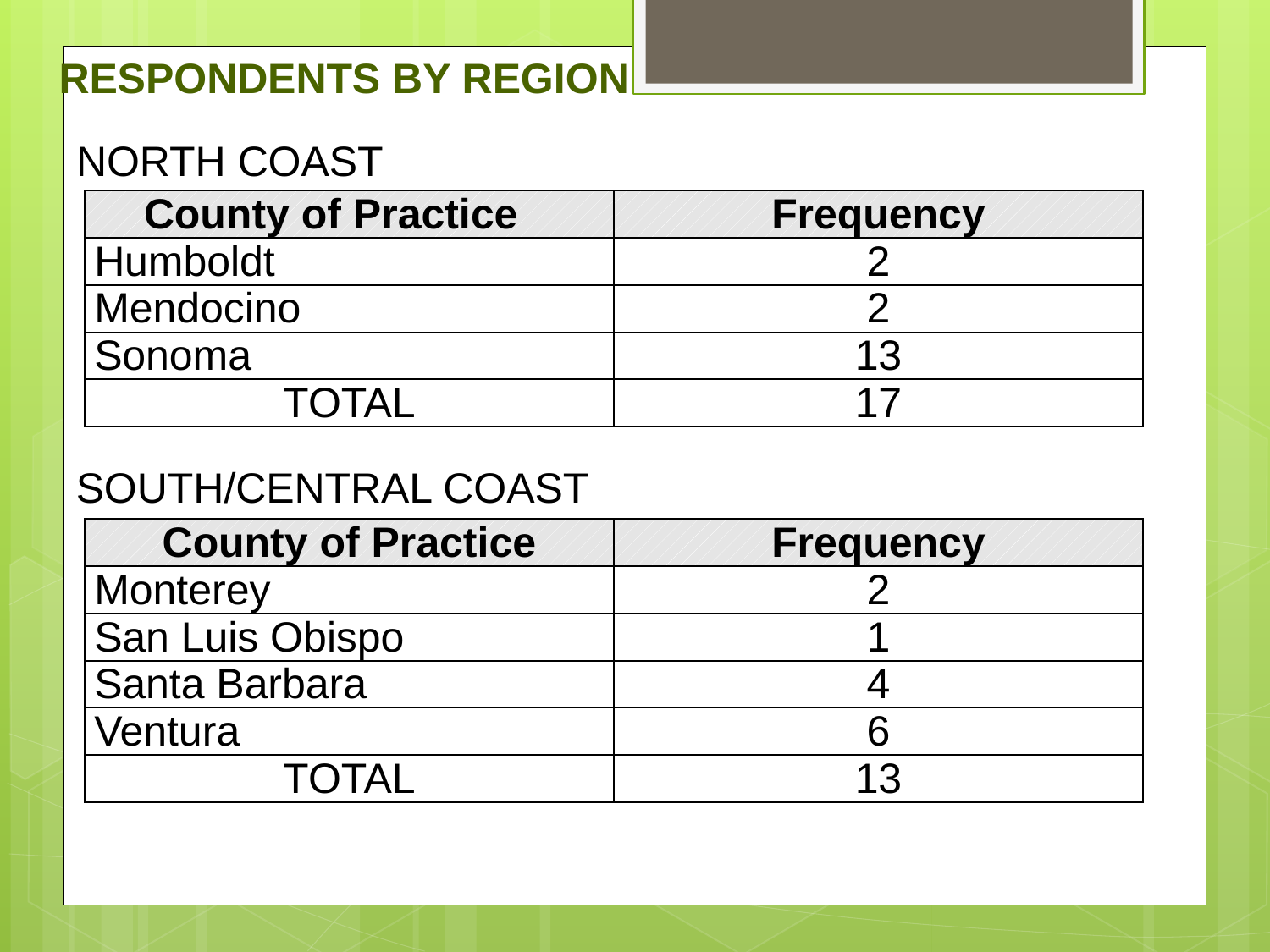

# RESPONDENTS BY REGION
NORTH COAST

| County of Practice | Frequency |
| --- | --- |
| Humboldt | 2 |
| Mendocino | 2 |
| Sonoma | 13 |
| TOTAL | 17 |
SOUTH/CENTRAL COAST
| County of Practice | Frequency |
| --- | --- |
| Monterey | 2 |
| San Luis Obispo | 1 |
| Santa Barbara | 4 |
| Ventura | 6 |
| TOTAL | 13 |